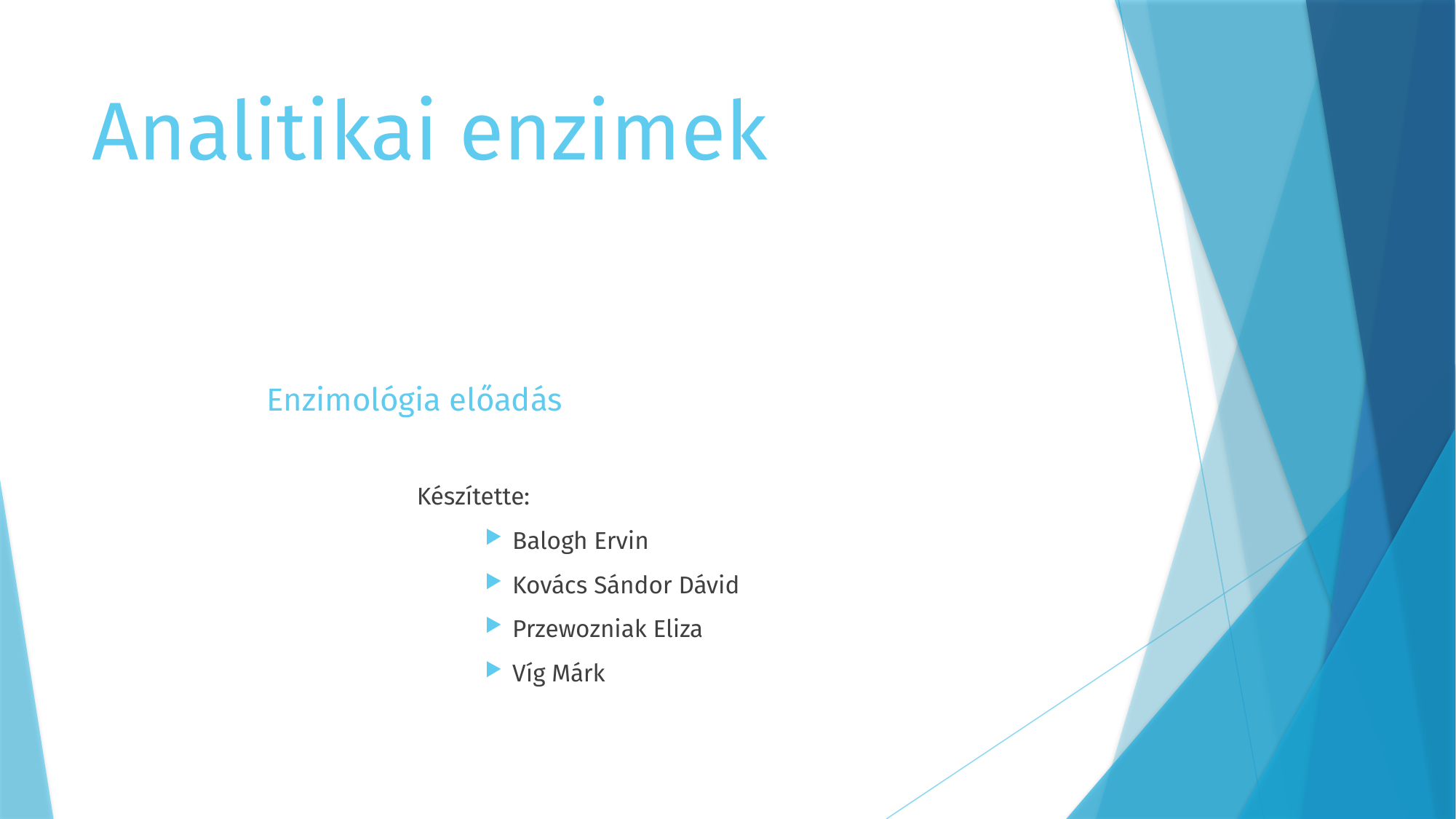

# Analitikai enzimek
Enzimológia előadás

Készítette:
Balogh Ervin
Kovács Sándor Dávid
Przewozniak Eliza
Víg Márk